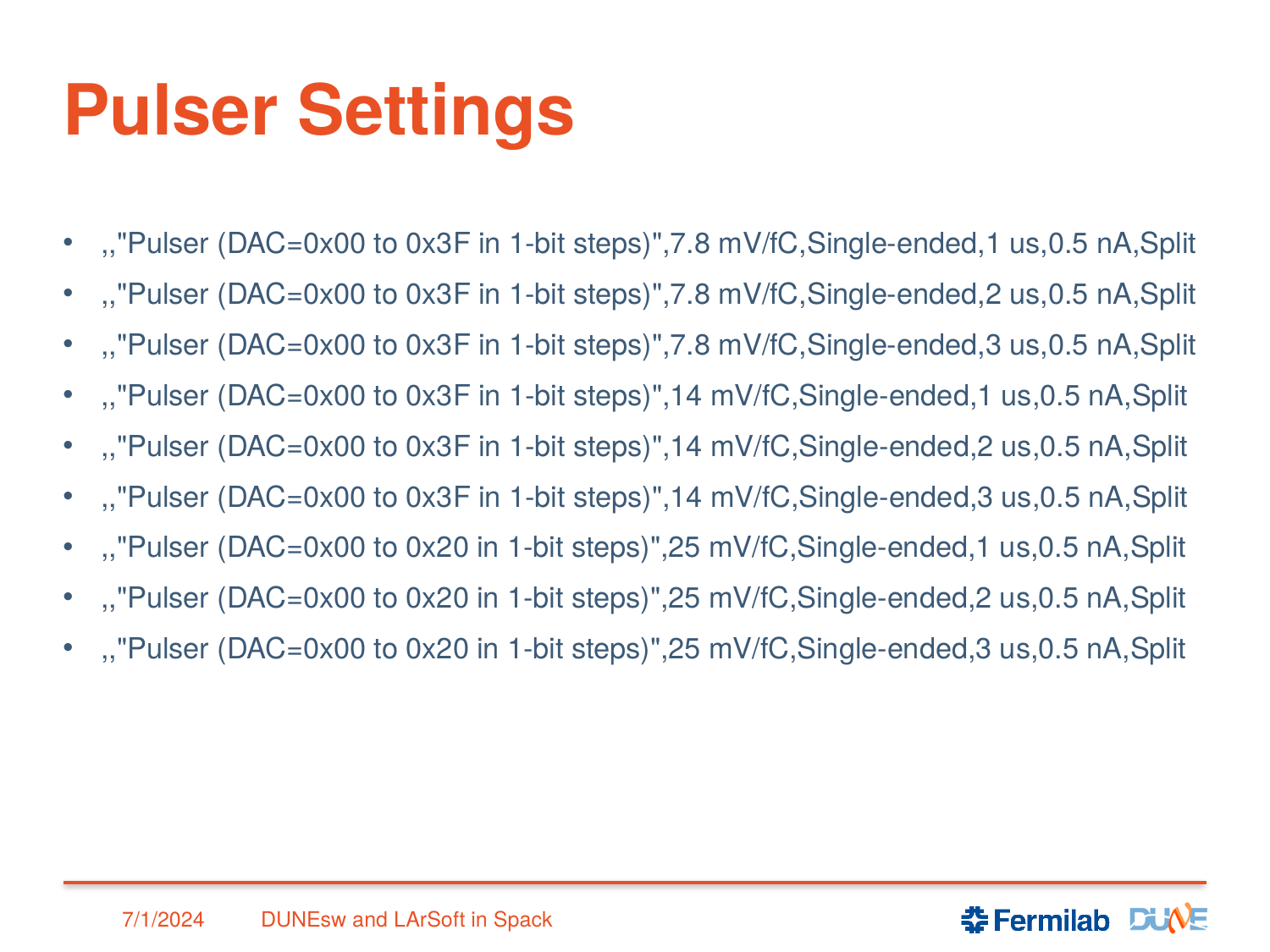

# Pulser Settings

,,"Pulser (DAC=0x00 to 0x3F in 1-bit steps)",7.8 mV/fC,Single-ended,1 us,0.5 nA,Split
,,"Pulser (DAC=0x00 to 0x3F in 1-bit steps)",7.8 mV/fC,Single-ended,2 us,0.5 nA,Split
,,"Pulser (DAC=0x00 to 0x3F in 1-bit steps)",7.8 mV/fC,Single-ended,3 us,0.5 nA,Split
,,"Pulser (DAC=0x00 to 0x3F in 1-bit steps)",14 mV/fC,Single-ended,1 us,0.5 nA,Split
,,"Pulser (DAC=0x00 to 0x3F in 1-bit steps)",14 mV/fC,Single-ended,2 us,0.5 nA,Split
,,"Pulser (DAC=0x00 to 0x3F in 1-bit steps)",14 mV/fC,Single-ended,3 us,0.5 nA,Split
,,"Pulser (DAC=0x00 to 0x20 in 1-bit steps)",25 mV/fC,Single-ended,1 us,0.5 nA,Split
,,"Pulser (DAC=0x00 to 0x20 in 1-bit steps)",25 mV/fC,Single-ended,2 us,0.5 nA,Split
,,"Pulser (DAC=0x00 to 0x20 in 1-bit steps)",25 mV/fC,Single-ended,3 us,0.5 nA,Split

7/1/2024
DUNEsw and LArSoft in Spack